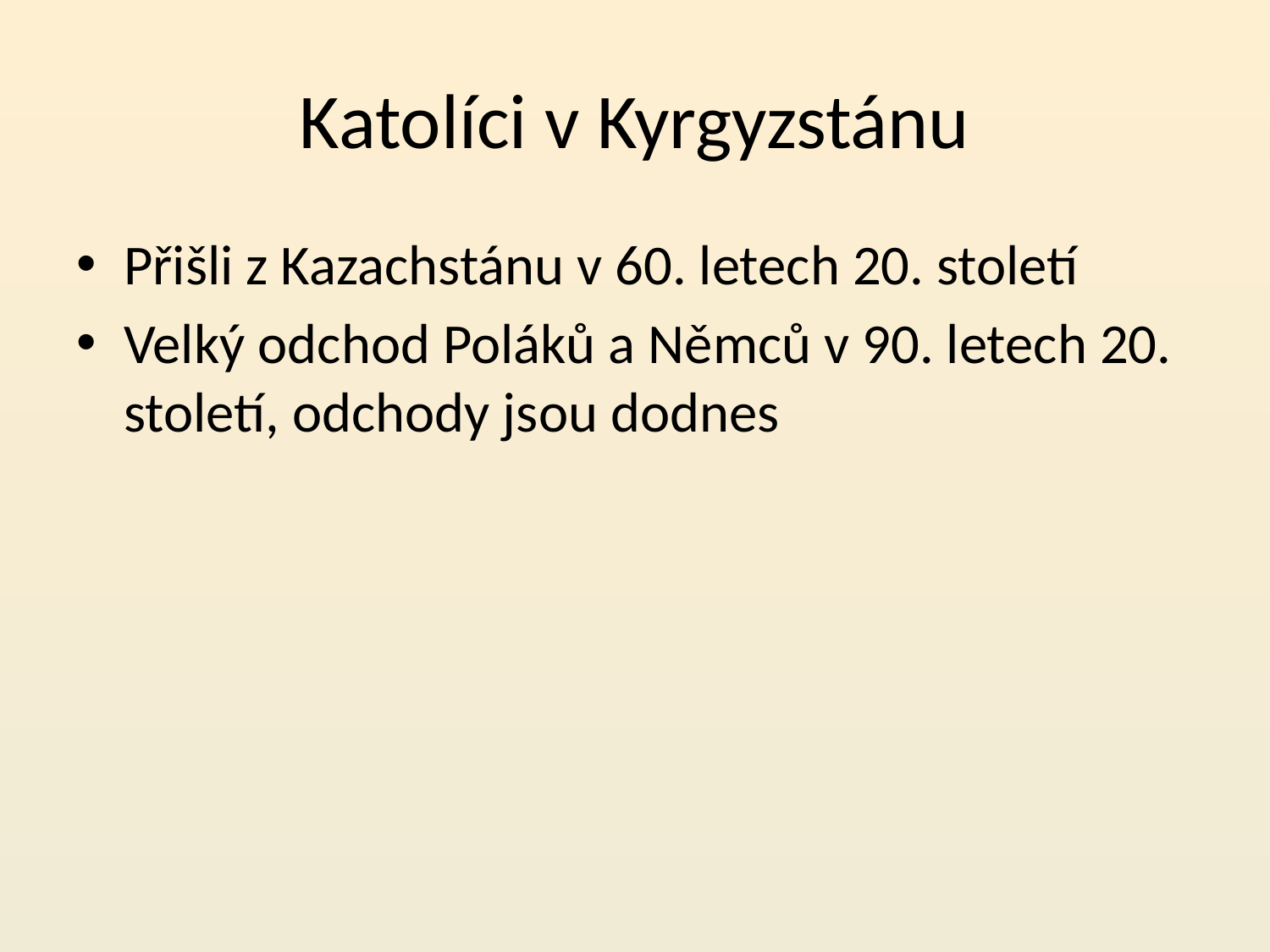

# Katolíci v Kyrgyzstánu
Přišli z Kazachstánu v 60. letech 20. století
Velký odchod Poláků a Němců v 90. letech 20. století, odchody jsou dodnes